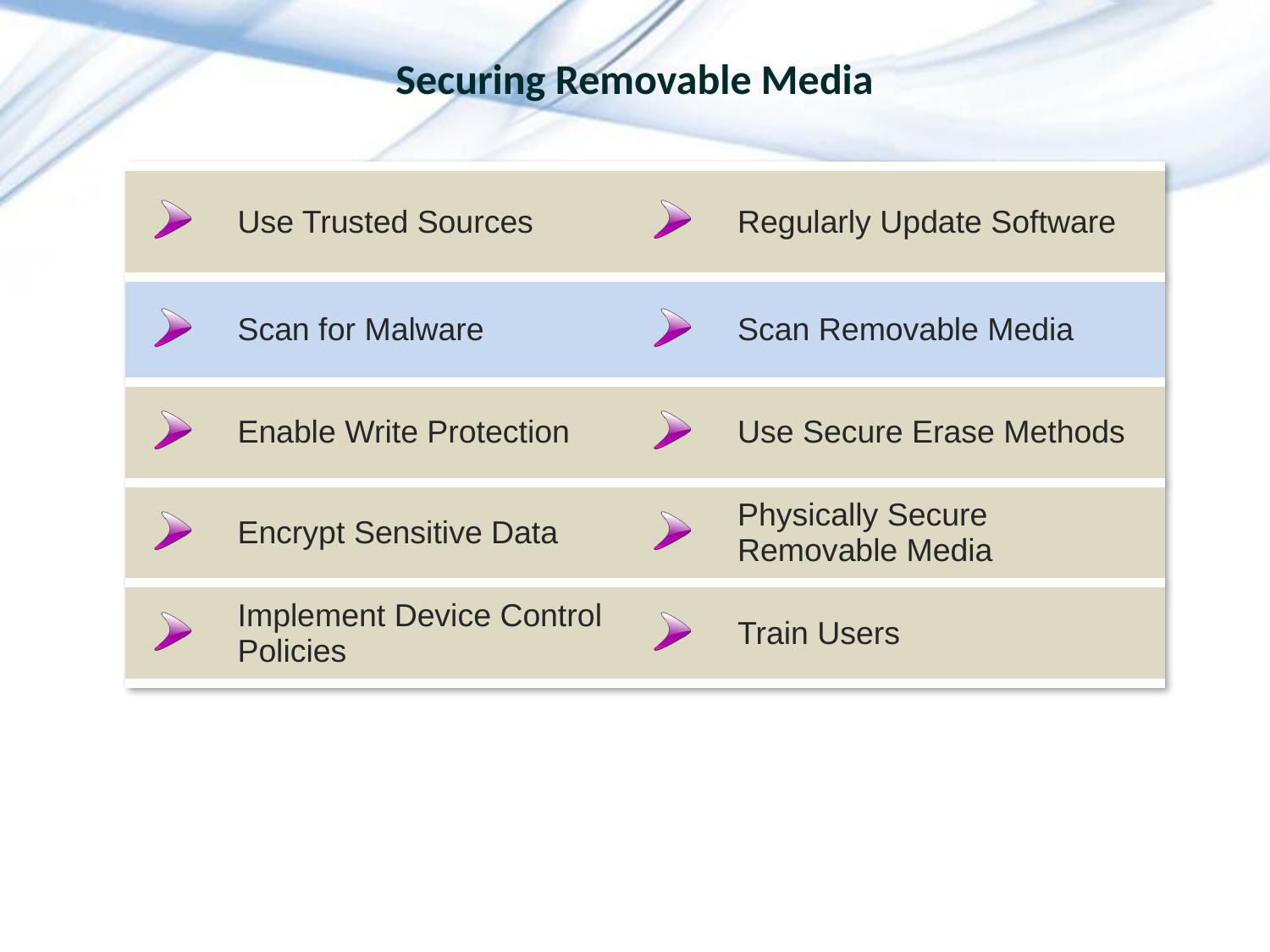

# Securing Removable Media
|  | Use Trusted Sources |  | Regularly Update Software |
| --- | --- | --- | --- |
|  | Scan for Malware |  | Scan Removable Media |
|  | Enable Write Protection |  | Use Secure Erase Methods |
|  | Encrypt Sensitive Data |  | Physically Secure Removable Media |
|  | Implement Device Control Policies |  | Train Users |